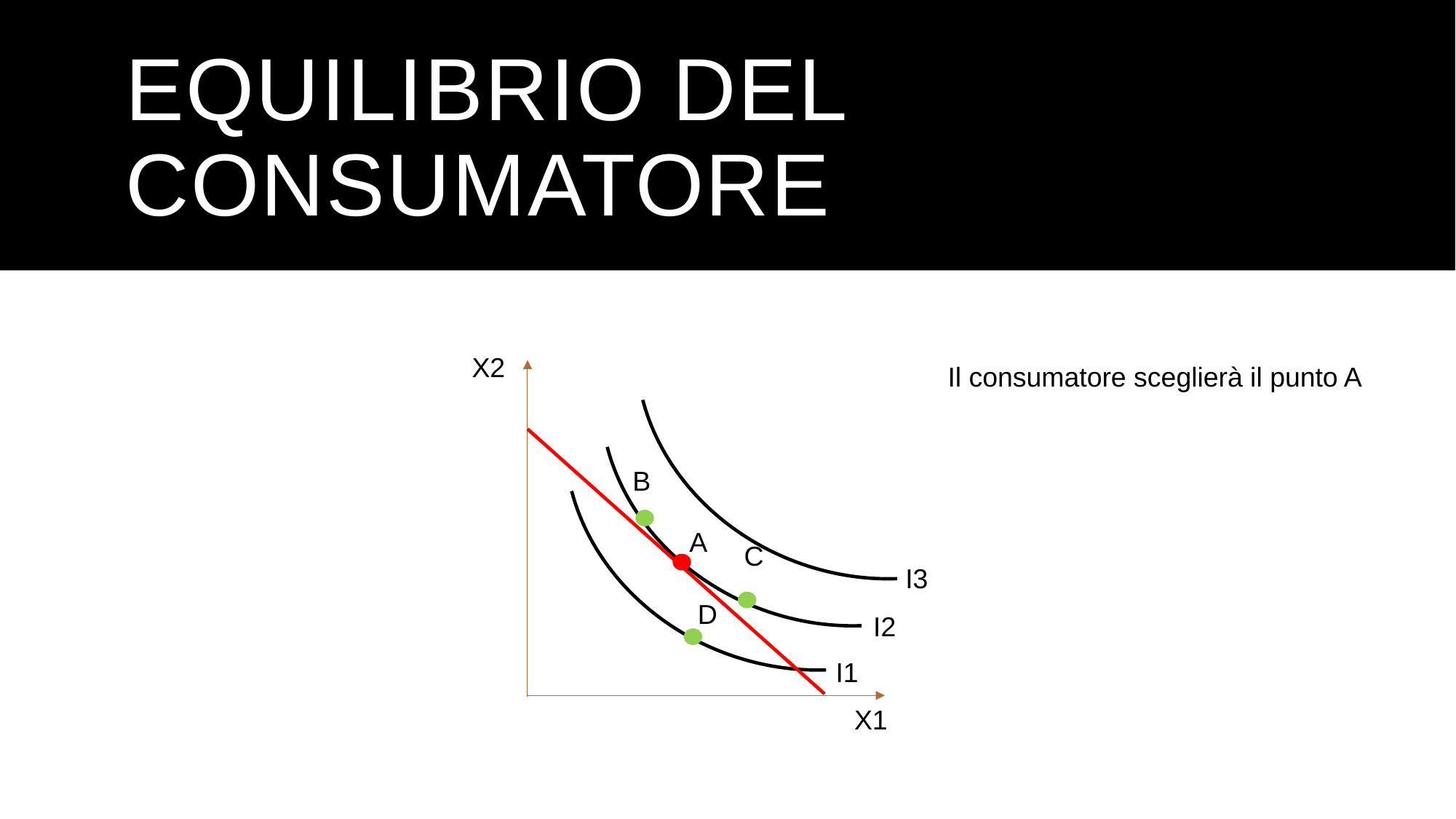

# EQUILIBRIO DEL CONSUMATORE

X2
Il consumatore sceglierà il punto A
B

A
C

I3
D

I2

I1
X1